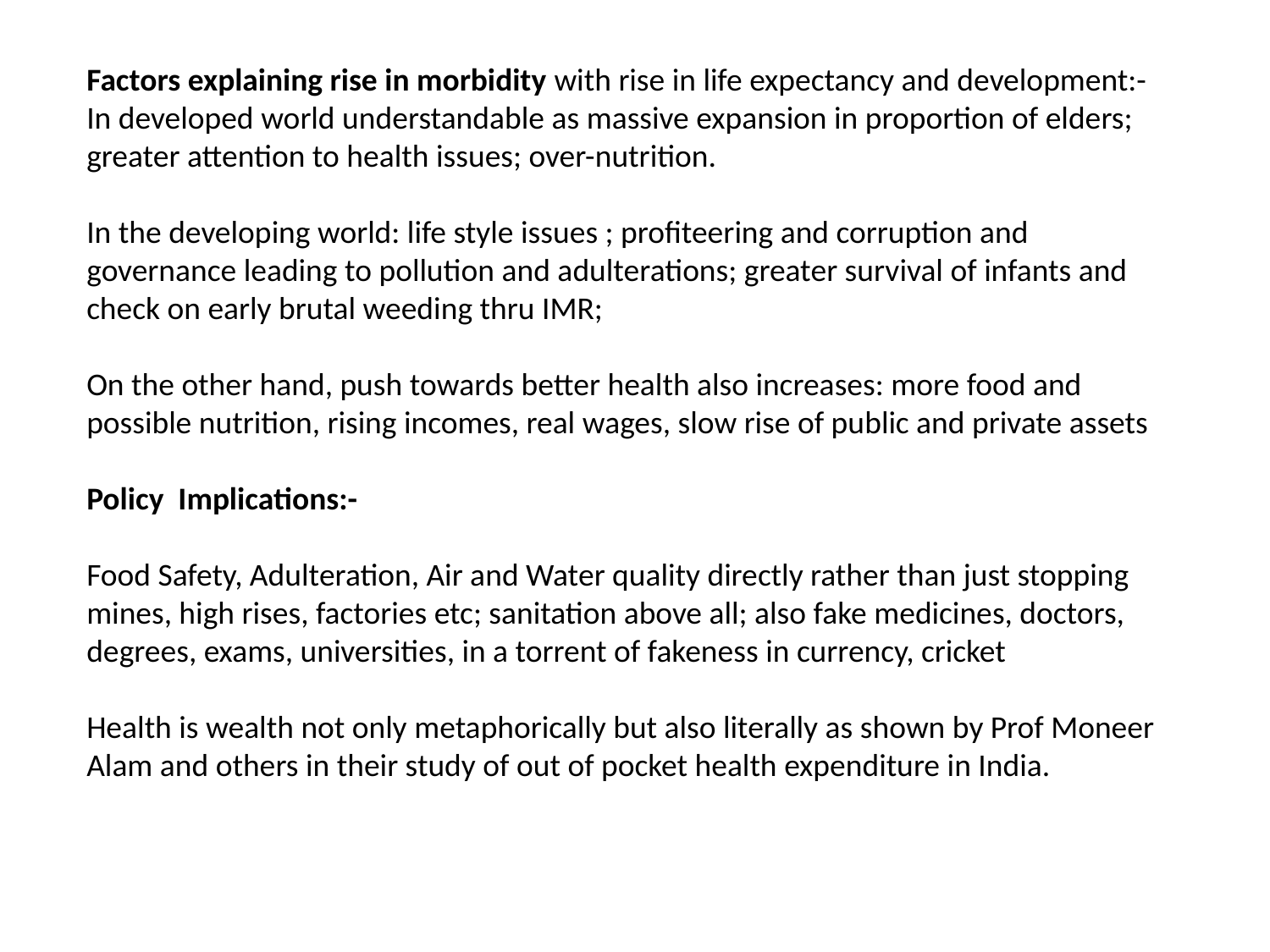

Factors explaining rise in morbidity with rise in life expectancy and development:-
In developed world understandable as massive expansion in proportion of elders; greater attention to health issues; over-nutrition.

In the developing world: life style issues ; profiteering and corruption and governance leading to pollution and adulterations; greater survival of infants and check on early brutal weeding thru IMR;

On the other hand, push towards better health also increases: more food and possible nutrition, rising incomes, real wages, slow rise of public and private assets

Policy  Implications:-

Food Safety, Adulteration, Air and Water quality directly rather than just stopping mines, high rises, factories etc; sanitation above all; also fake medicines, doctors, degrees, exams, universities, in a torrent of fakeness in currency, cricket

Health is wealth not only metaphorically but also literally as shown by Prof Moneer Alam and others in their study of out of pocket health expenditure in India.

Some Questions for Future Research